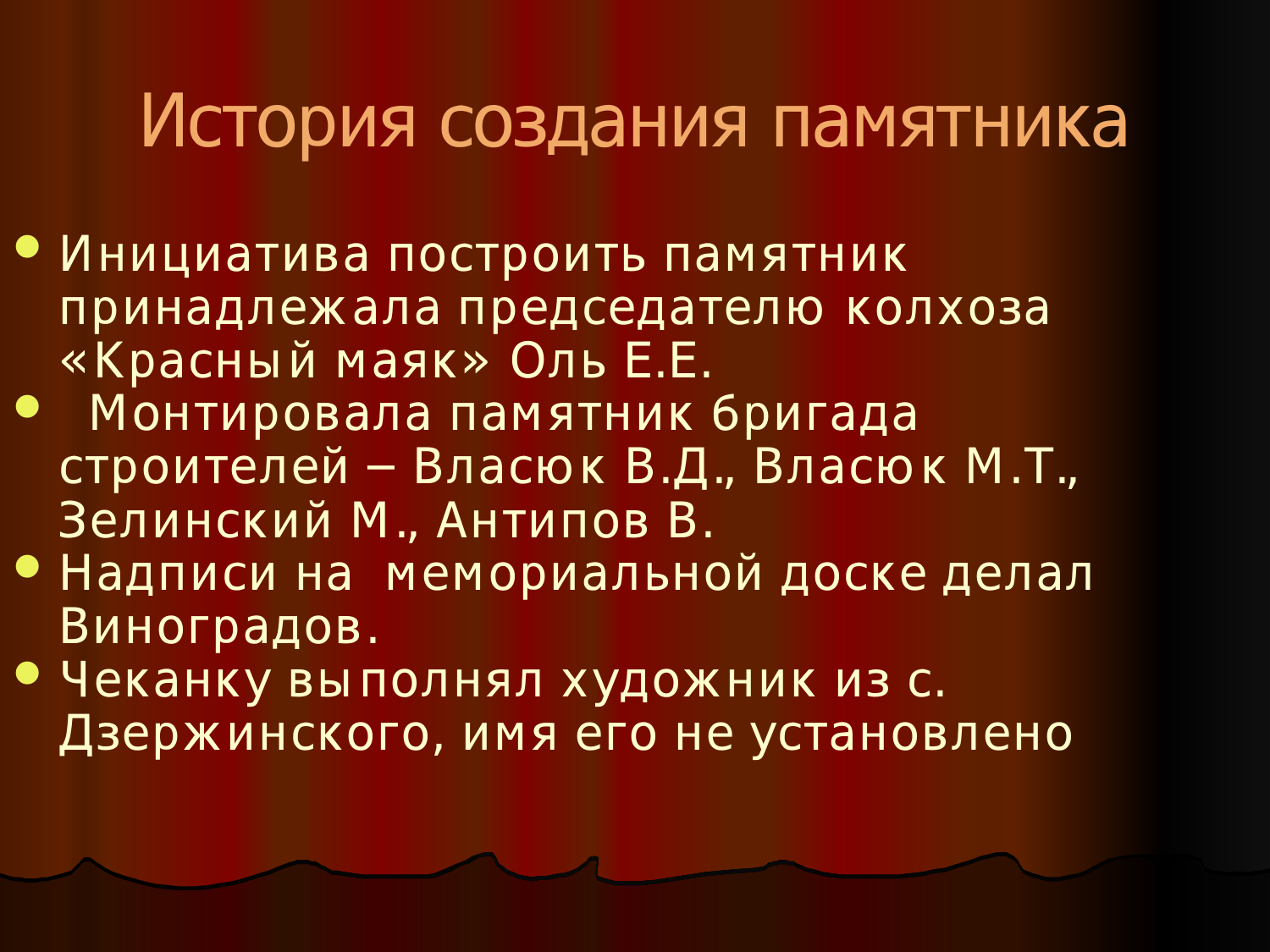

История создания памятника
Инициатива построить памятник принадлежала председателю колхоза «Красный маяк» Оль Е.Е.
  Монтировала памятник бригада строителей – Власюк В.Д., Власюк М.Т., Зелинский М., Антипов В.
Надписи на  мемориальной доске делал Виноградов.
Чеканку выполнял художник из с. Дзержинского, имя его не установлено